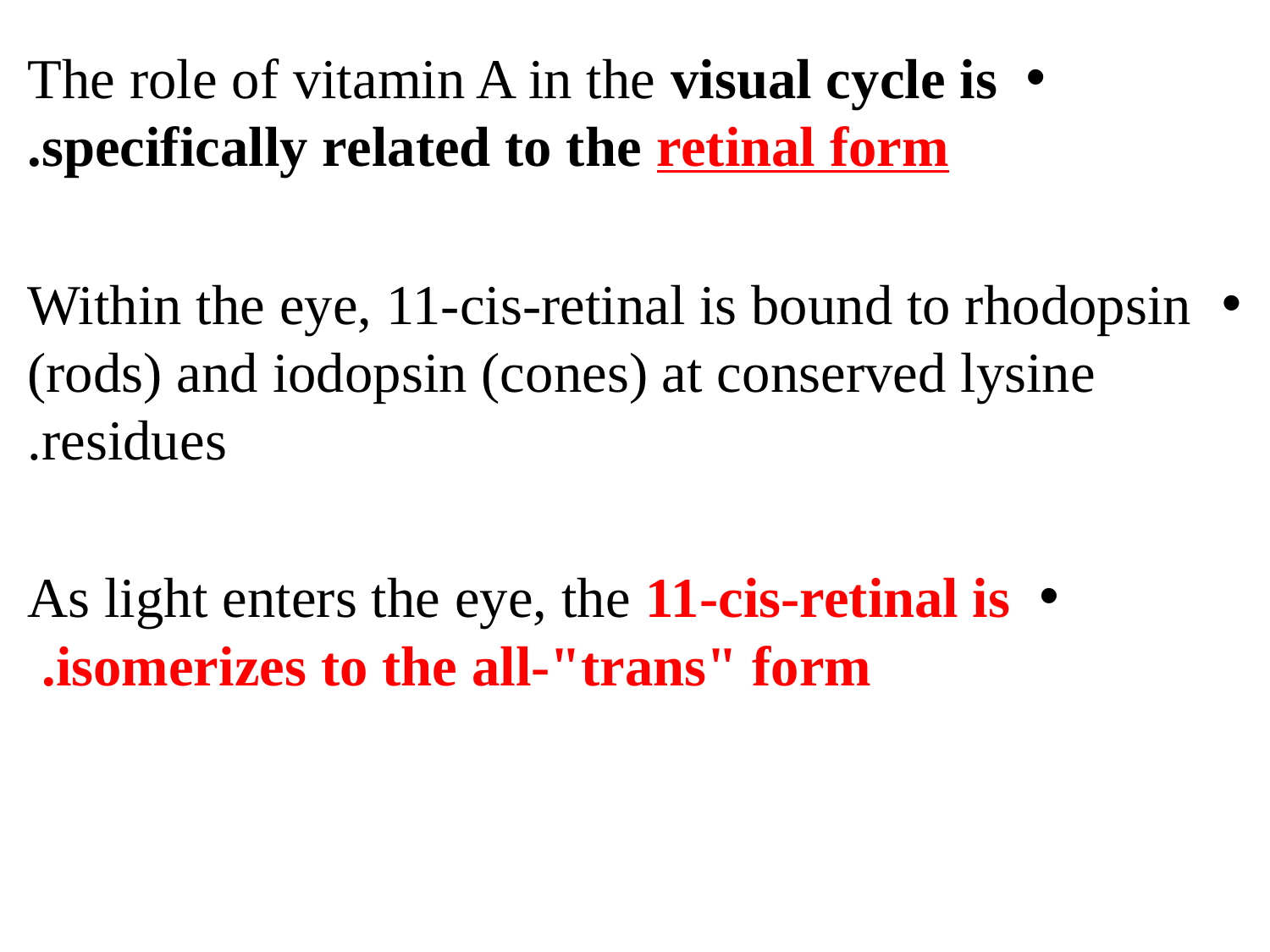

The role of vitamin A in the visual cycle is specifically related to the retinal form.

Within the eye, 11-cis-retinal is bound to rhodopsin (rods) and iodopsin (cones) at conserved lysine residues.

As light enters the eye, the 11-cis-retinal is isomerizes to the all-"trans" form.